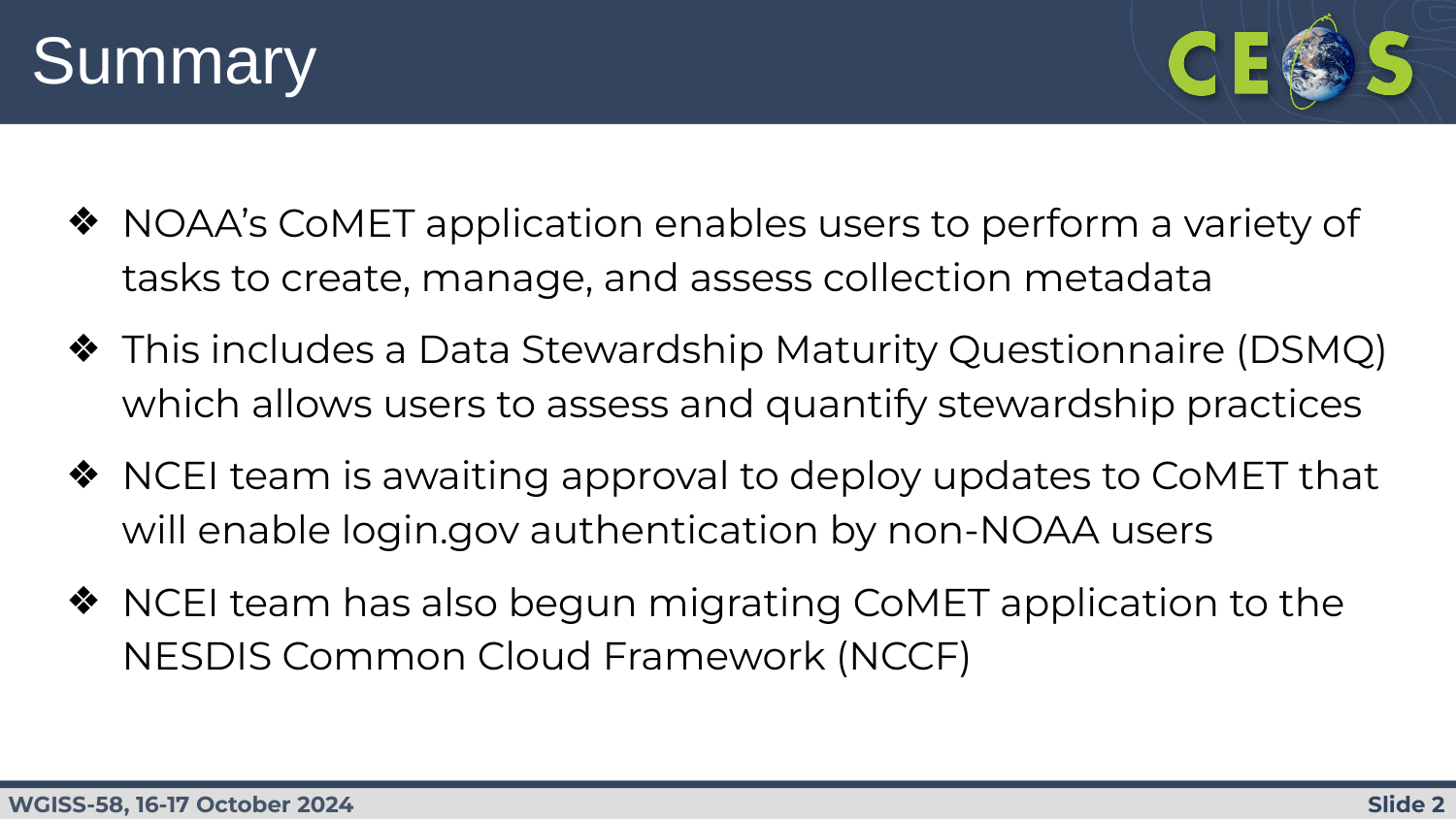

# Summary
NOAA’s CoMET application enables users to perform a variety of tasks to create, manage, and assess collection metadata
This includes a Data Stewardship Maturity Questionnaire (DSMQ) which allows users to assess and quantify stewardship practices
NCEI team is awaiting approval to deploy updates to CoMET that will enable login.gov authentication by non-NOAA users
NCEI team has also begun migrating CoMET application to the NESDIS Common Cloud Framework (NCCF)